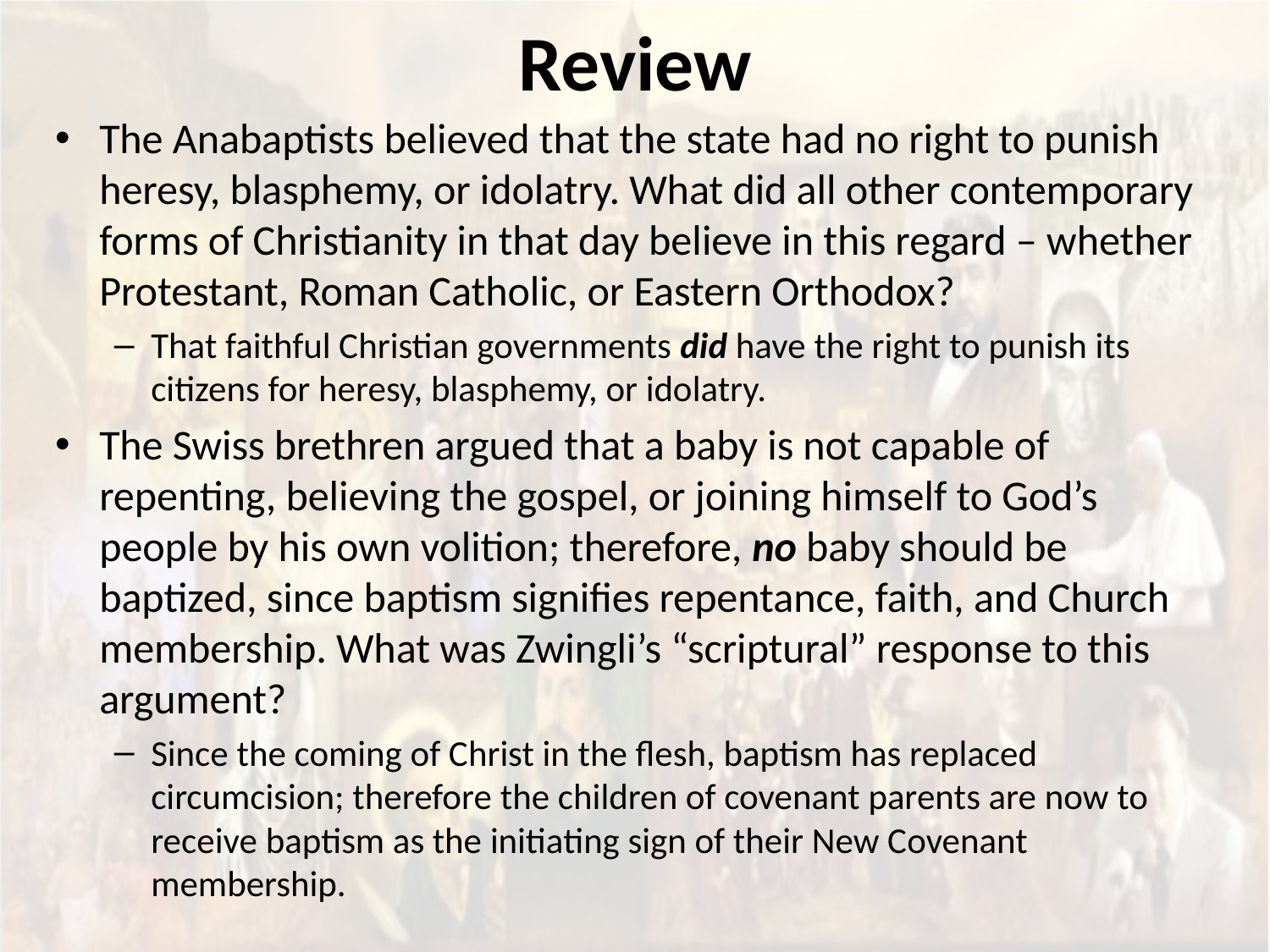

# Review
The Anabaptists believed that the state had no right to punish heresy, blasphemy, or idolatry. What did all other contemporary forms of Christianity in that day believe in this regard – whether Protestant, Roman Catholic, or Eastern Orthodox?
That faithful Christian governments did have the right to punish its citizens for heresy, blasphemy, or idolatry.
The Swiss brethren argued that a baby is not capable of repenting, believing the gospel, or joining himself to God’s people by his own volition; therefore, no baby should be baptized, since baptism signifies repentance, faith, and Church membership. What was Zwingli’s “scriptural” response to this argument?
Since the coming of Christ in the flesh, baptism has replaced circumcision; therefore the children of covenant parents are now to receive baptism as the initiating sign of their New Covenant membership.